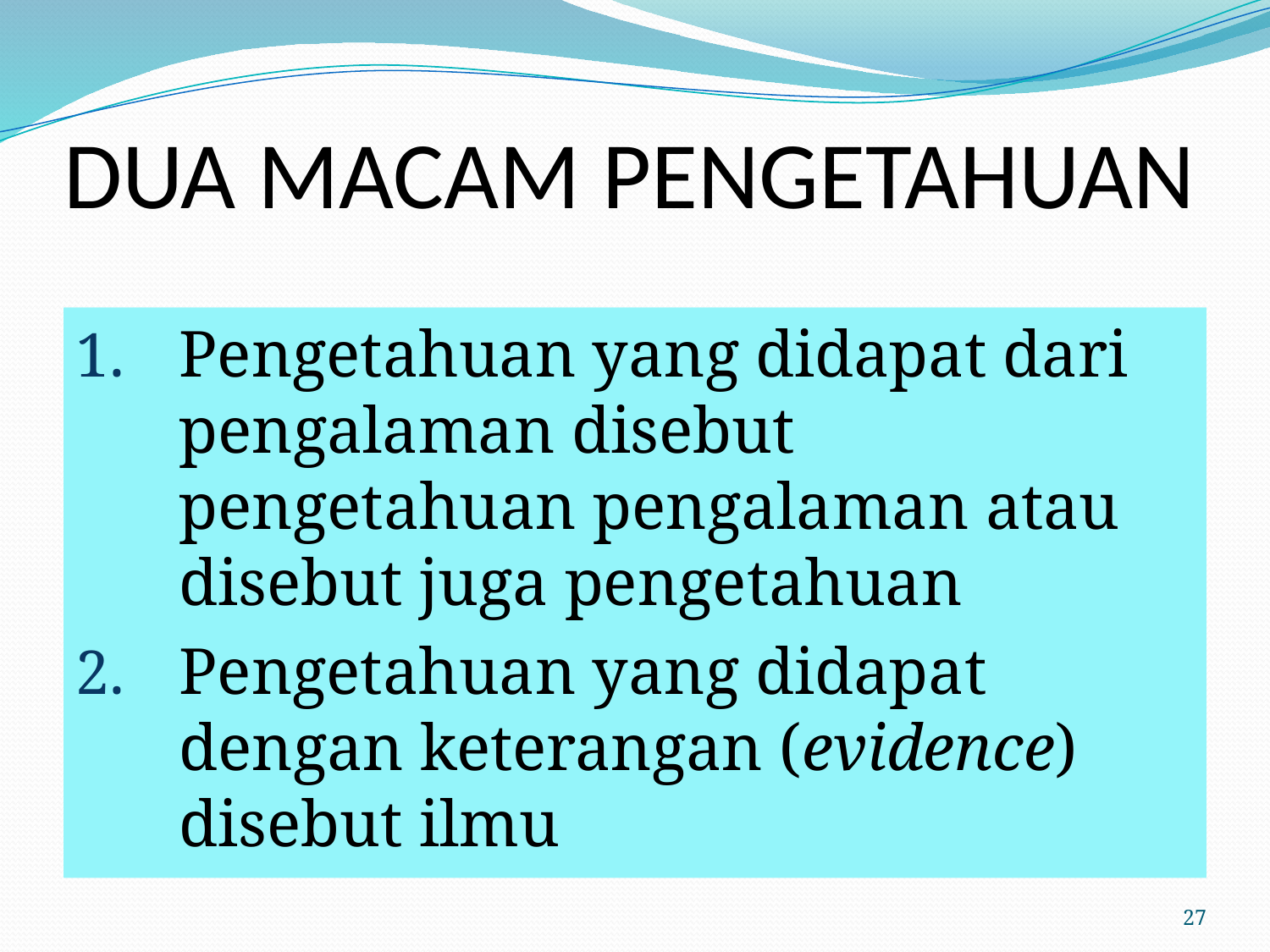

# DUA MACAM PENGETAHUAN
Pengetahuan yang didapat dari pengalaman disebut pengetahuan pengalaman atau disebut juga pengetahuan
Pengetahuan yang didapat dengan keterangan (evidence) disebut ilmu

27